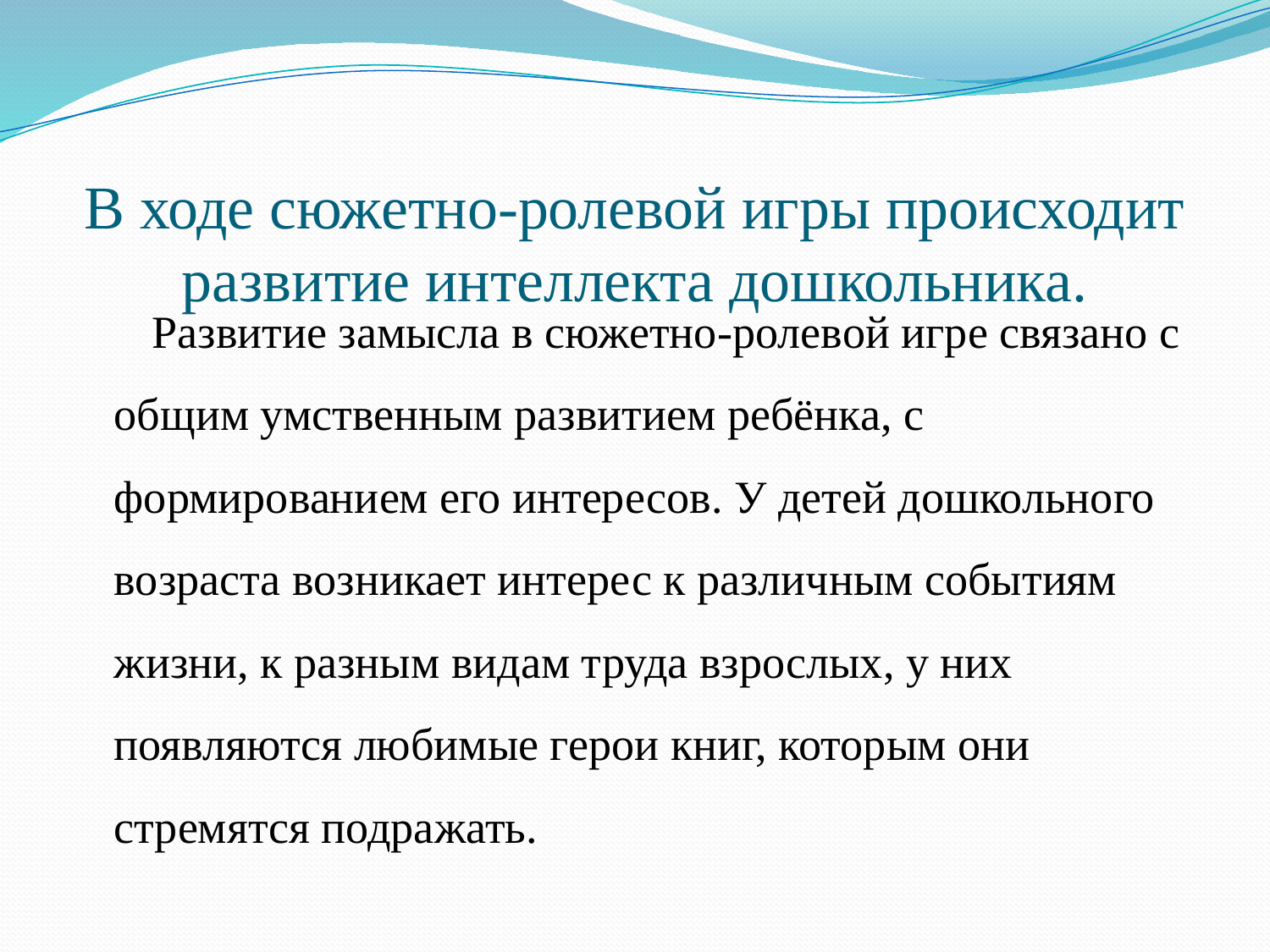

# В ходе сюжетно-ролевой игры происходит развитие интеллекта дошкольника.
Развитие замысла в сюжетно-ролевой игре связано с общим умственным развитием ребёнка, с формированием его интересов. У детей дошкольного возраста возникает интерес к различным событиям жизни, к разным видам труда взрослых, у них появляются любимые герои книг, которым они стремятся подражать.